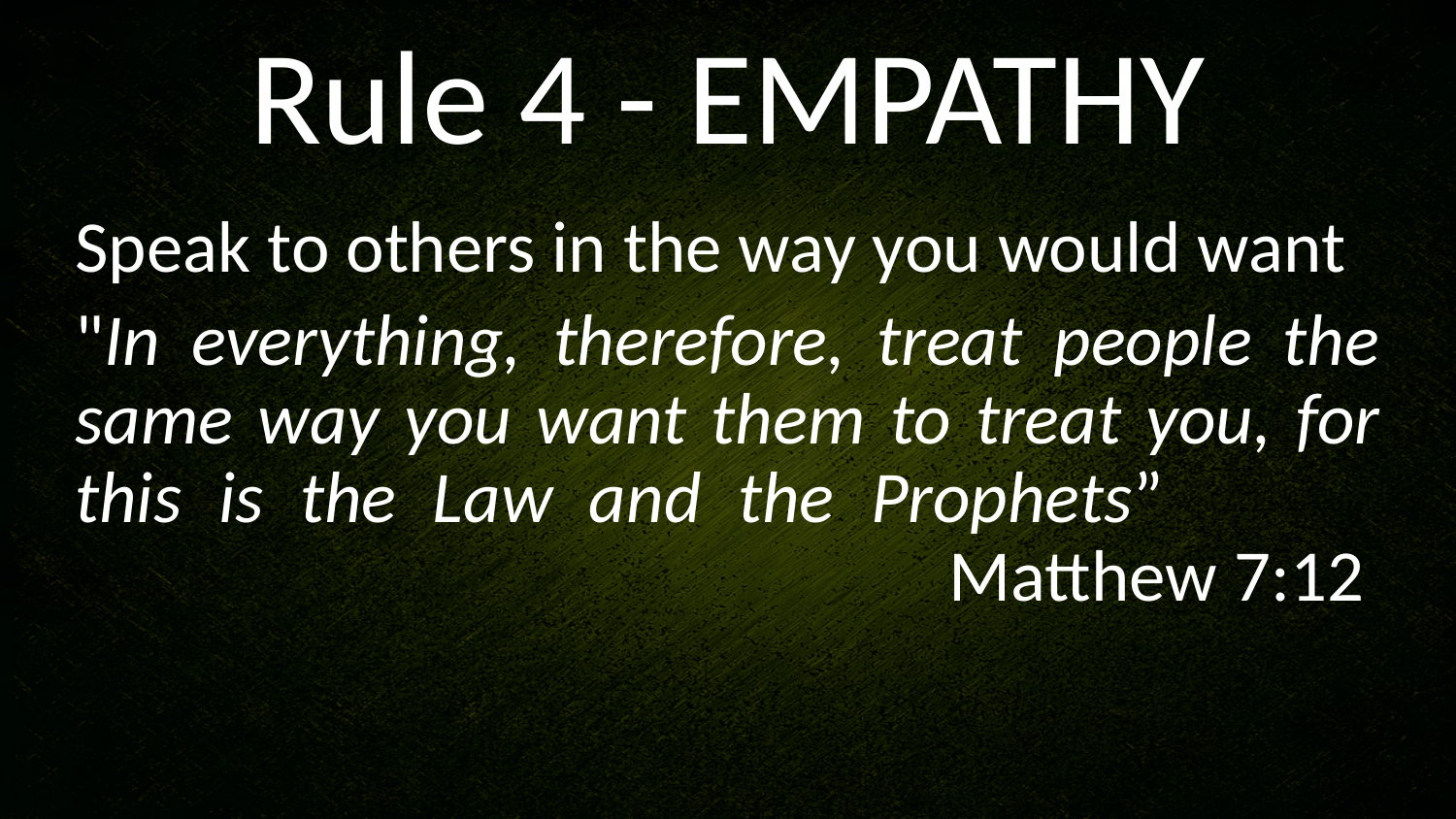

# Rule 4 - EMPATHY
Speak to others in the way you would want
"In everything, therefore, treat people the same way you want them to treat you, for this is the Law and the Prophets” 								Matthew 7:12